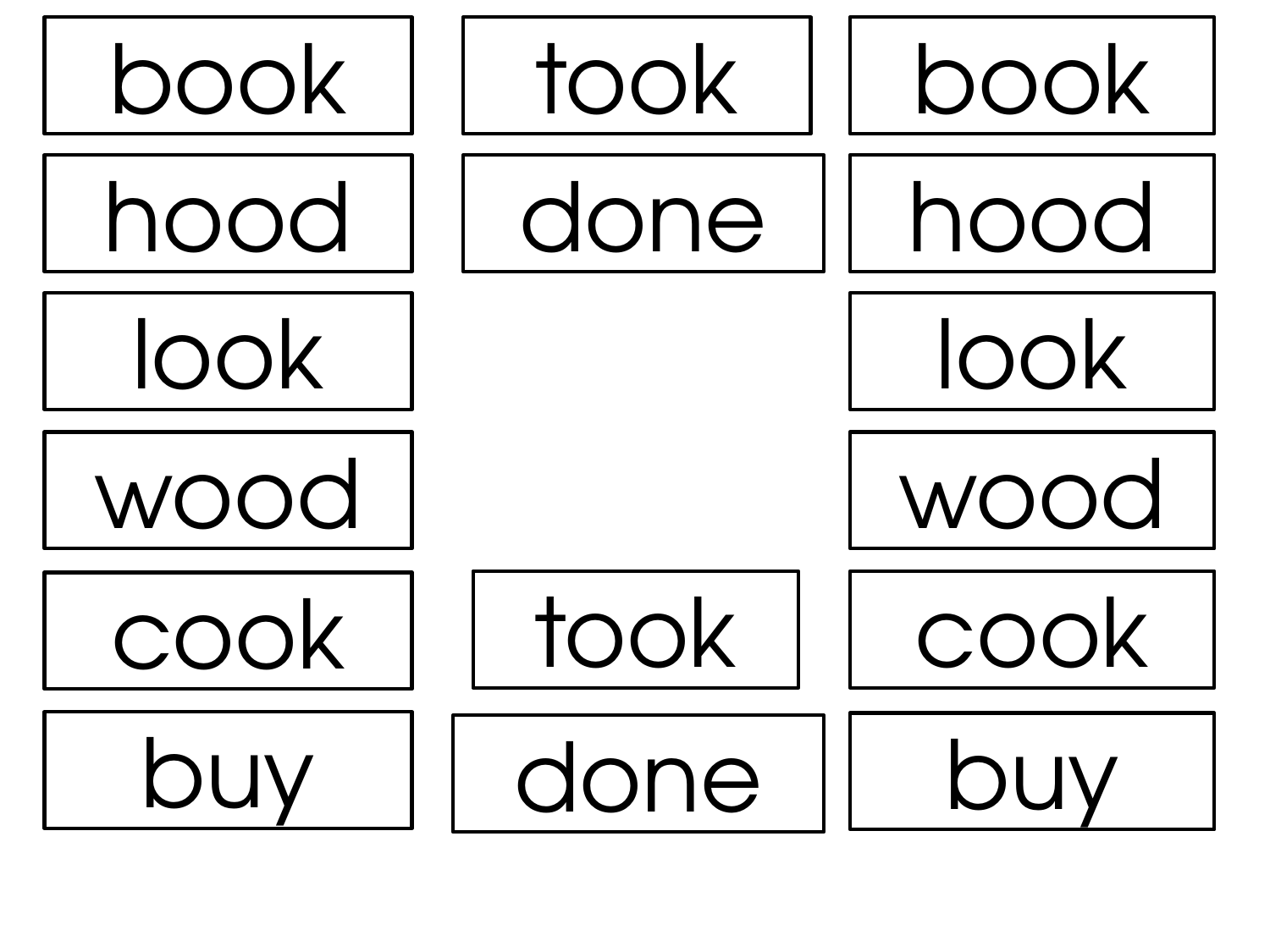

book
took
book
hood
done
hood
look
look
wood
wood
took
cook
cook
buy
buy
done